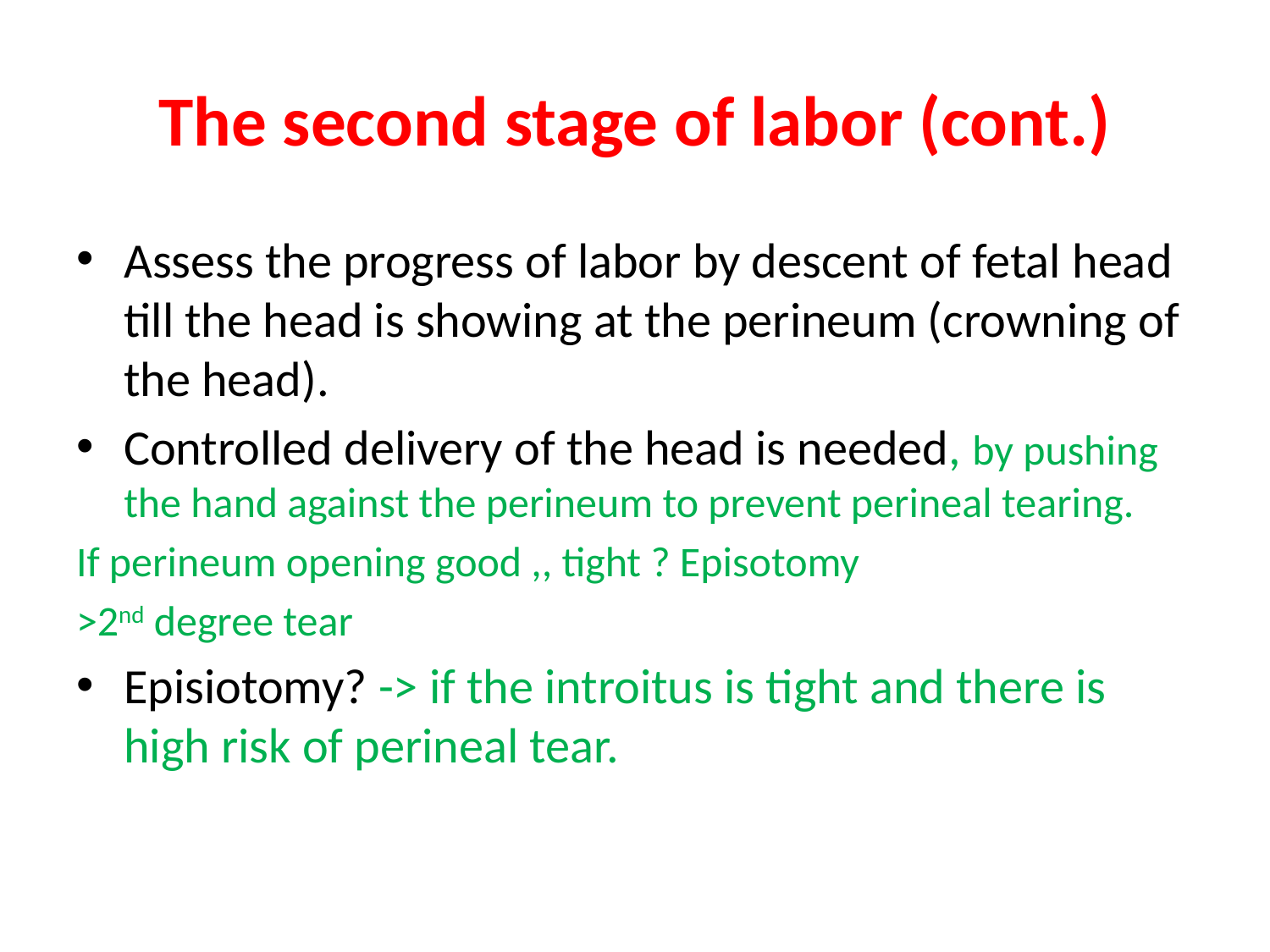

# The second stage of labor (cont.)
Assess the progress of labor by descent of fetal head till the head is showing at the perineum (crowning of the head).
Controlled delivery of the head is needed, by pushing the hand against the perineum to prevent perineal tearing.
If perineum opening good ,, tight ? Episotomy
>2nd degree tear
Episiotomy? -> if the introitus is tight and there is high risk of perineal tear.